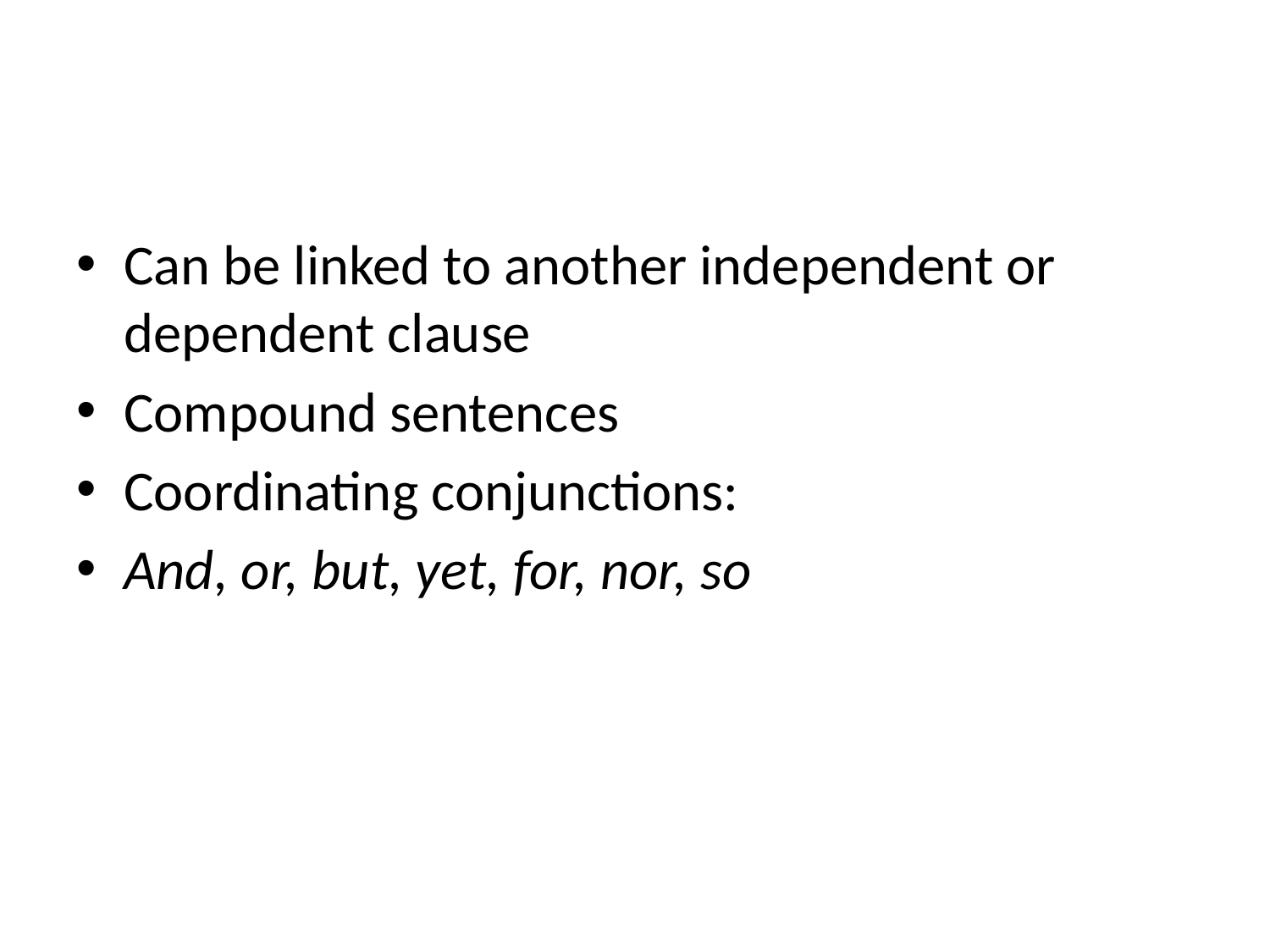

#
Can be linked to another independent or dependent clause
Compound sentences
Coordinating conjunctions:
And, or, but, yet, for, nor, so